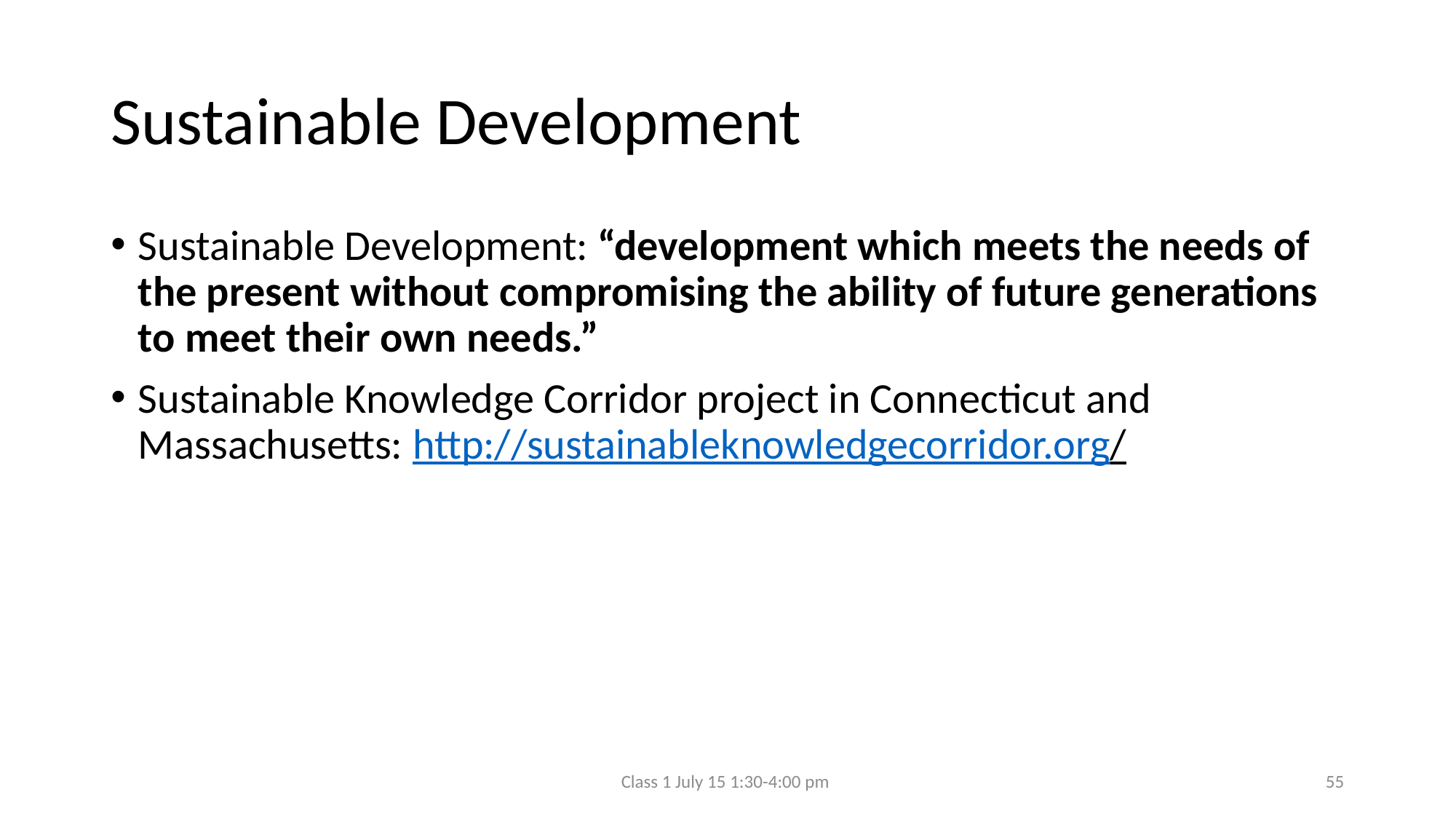

# Sustainable Development
Sustainable Development: “development which meets the needs of the present without compromising the ability of future generations to meet their own needs.”
Sustainable Knowledge Corridor project in Connecticut and Massachusetts: http://sustainableknowledgecorridor.org/
Class 1 July 15 1:30-4:00 pm
55